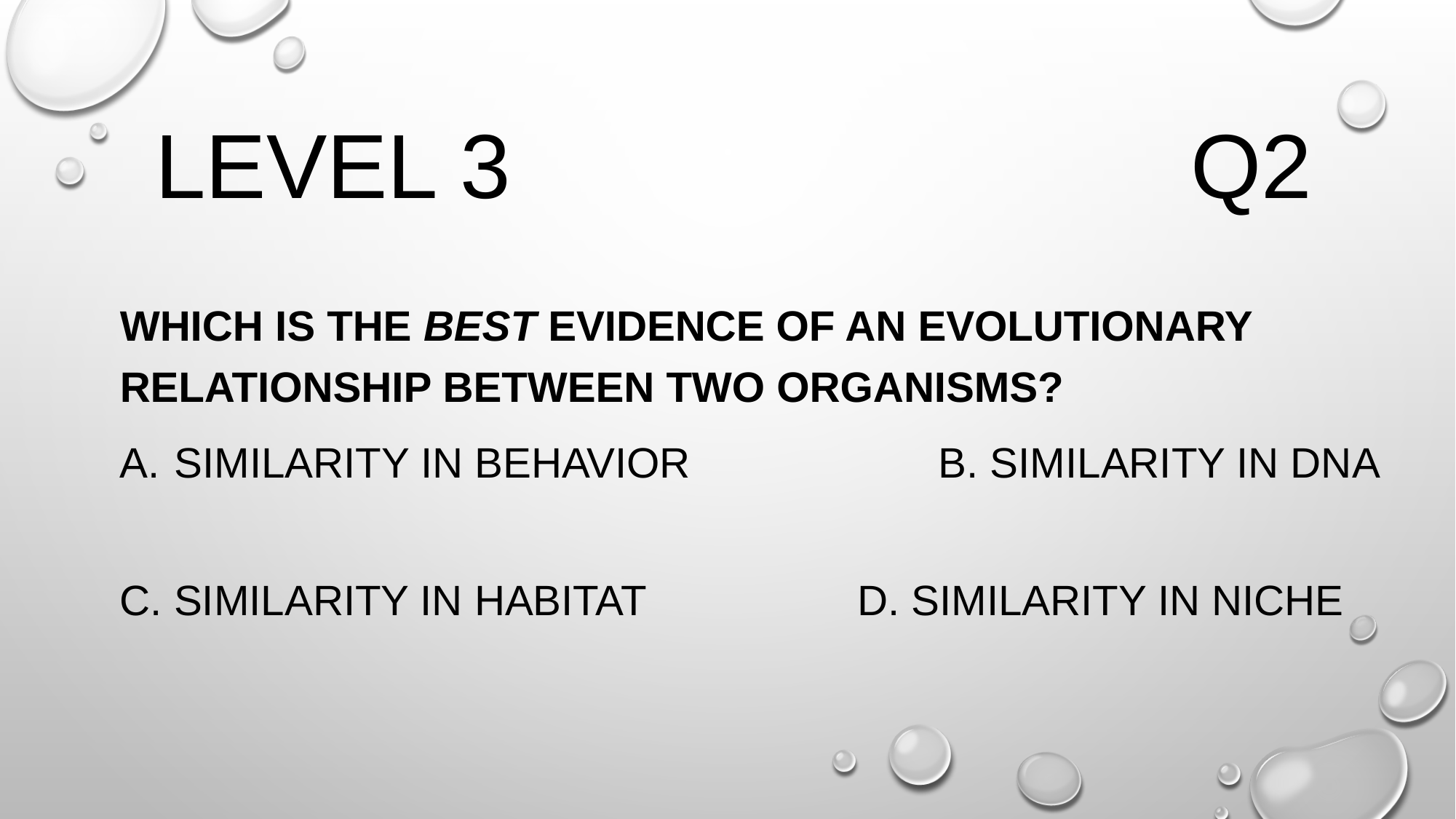

# Level 3                           Q2
Which is the best evidence of an evolutionary relationship between two organisms?
similarity in behavior               	B. similarity in DNA
C. similarity in habitat		       D. similarity in niche